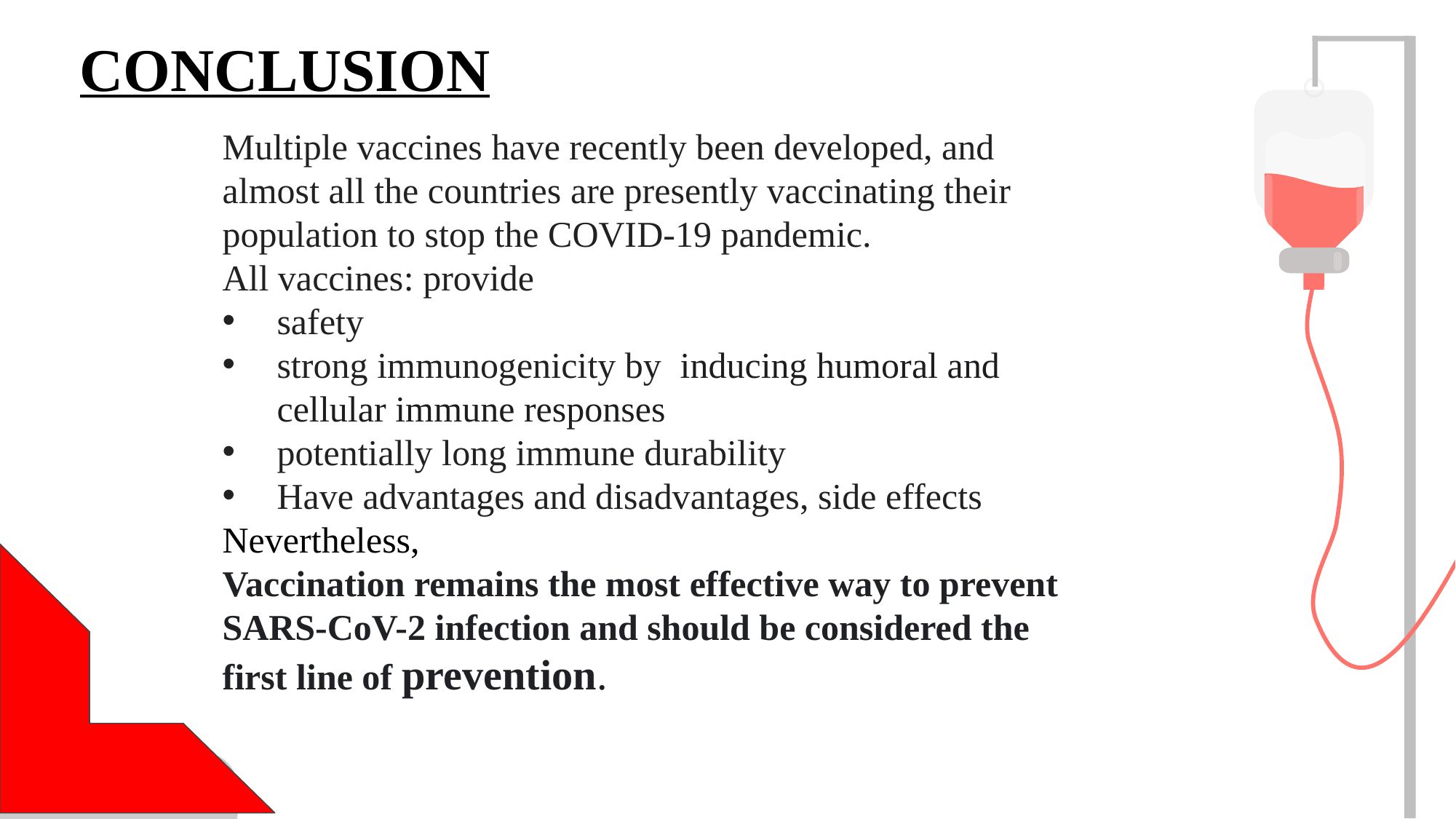

# CONCLUSION

Multiple vaccines have recently been developed, and almost all the countries are presently vaccinating their population to stop the COVID-19 pandemic.
All vaccines: provide
safety
strong immunogenicity by  inducing humoral and cellular immune responses
potentially long immune durability
Have advantages and disadvantages, side effects
Nevertheless,
Vaccination remains the most effective way to prevent SARS-CoV-2 infection and should be considered the first line of prevention.